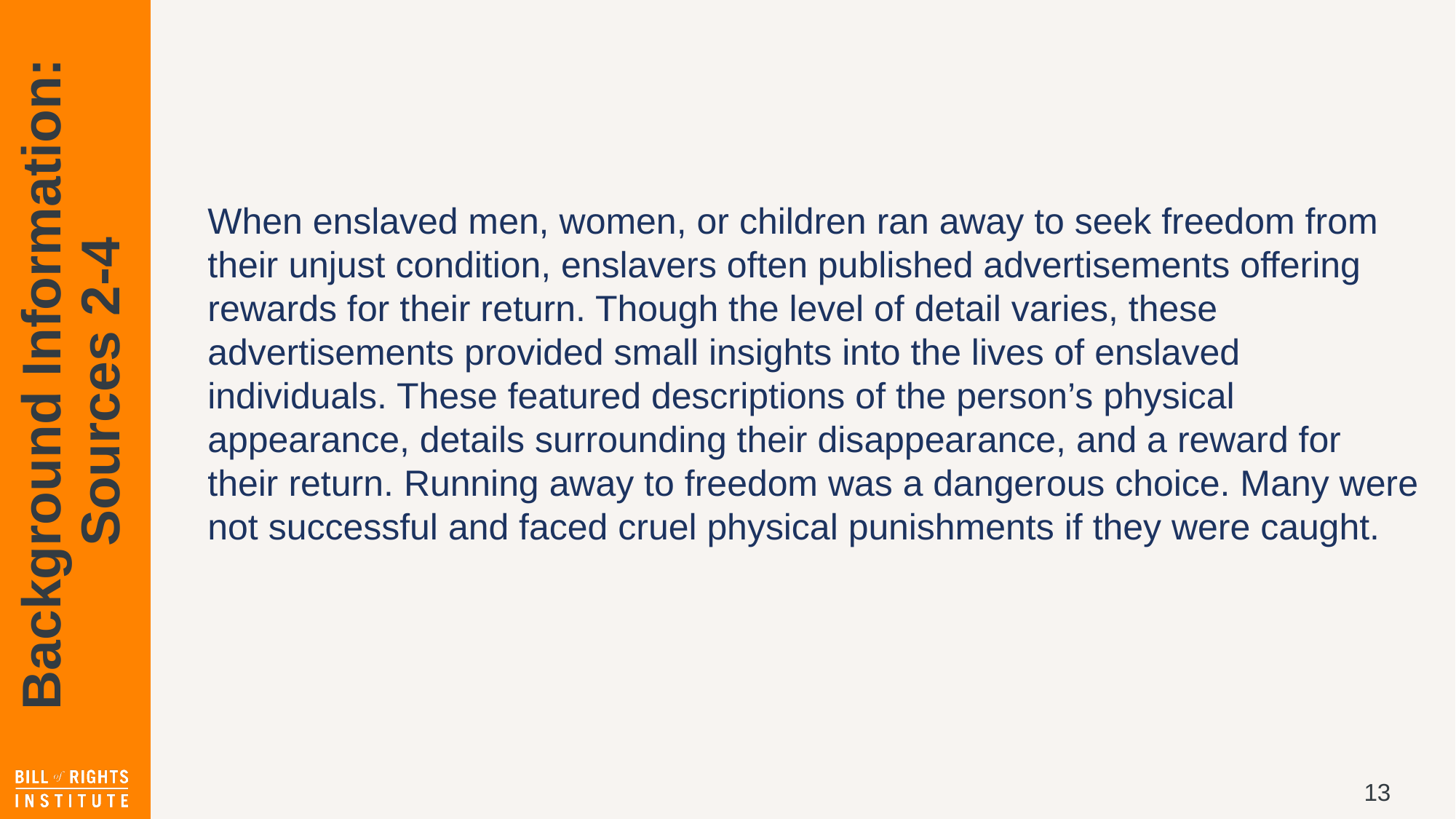

When enslaved men, women, or children ran away to seek freedom from their unjust condition, enslavers often published advertisements offering rewards for their return. Though the level of detail varies, these advertisements provided small insights into the lives of enslaved individuals. These featured descriptions of the person’s physical appearance, details surrounding their disappearance, and a reward for their return. Running away to freedom was a dangerous choice. Many were not successful and faced cruel physical punishments if they were caught.

# Background Information: Sources 2-4
13